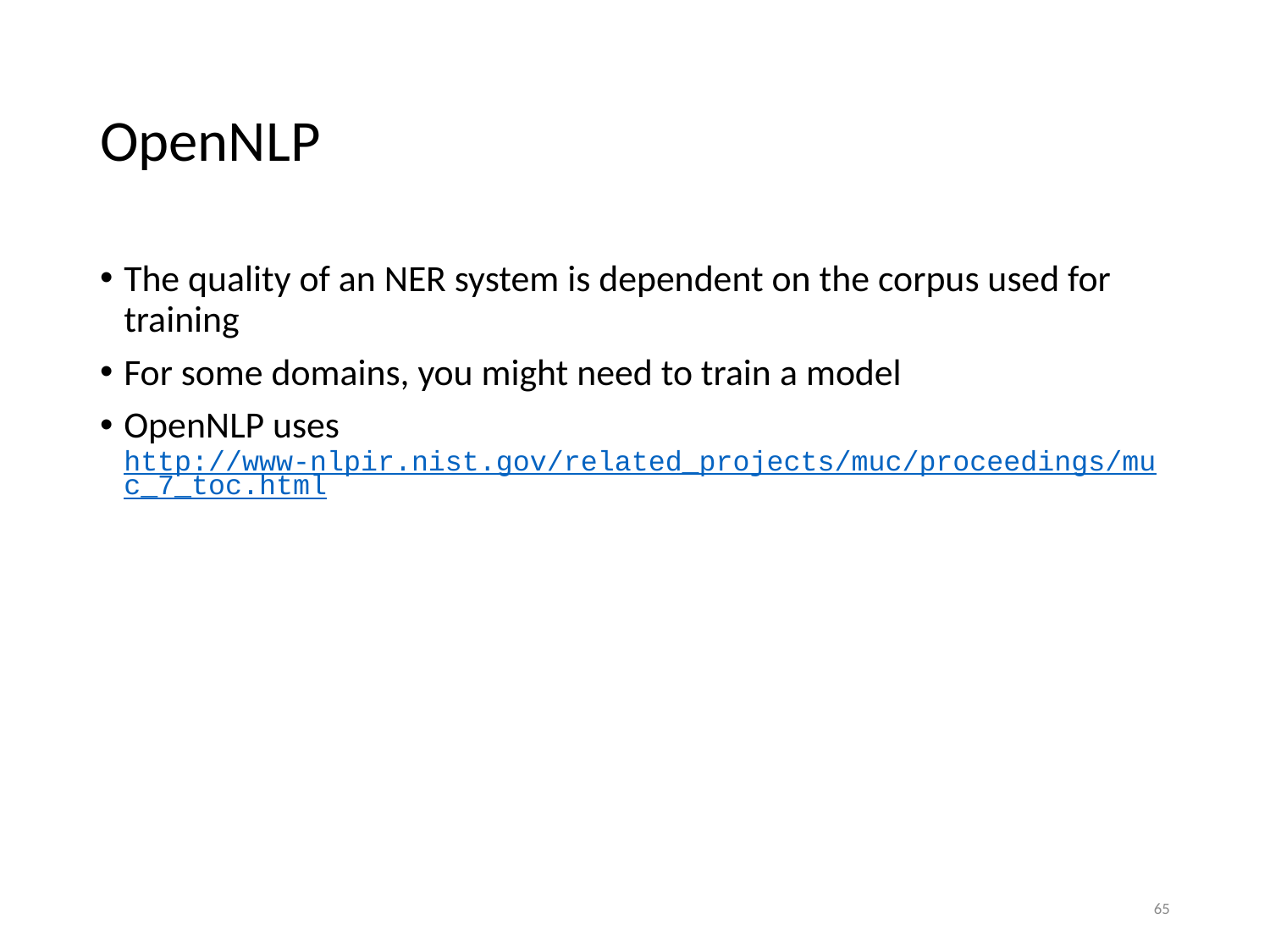

# OpenNLP
The quality of an NER system is dependent on the corpus used for training
For some domains, you might need to train a model
OpenNLP uses
http://www-nlpir.nist.gov/related_projects/muc/proceedings/muc_7_toc.html
65